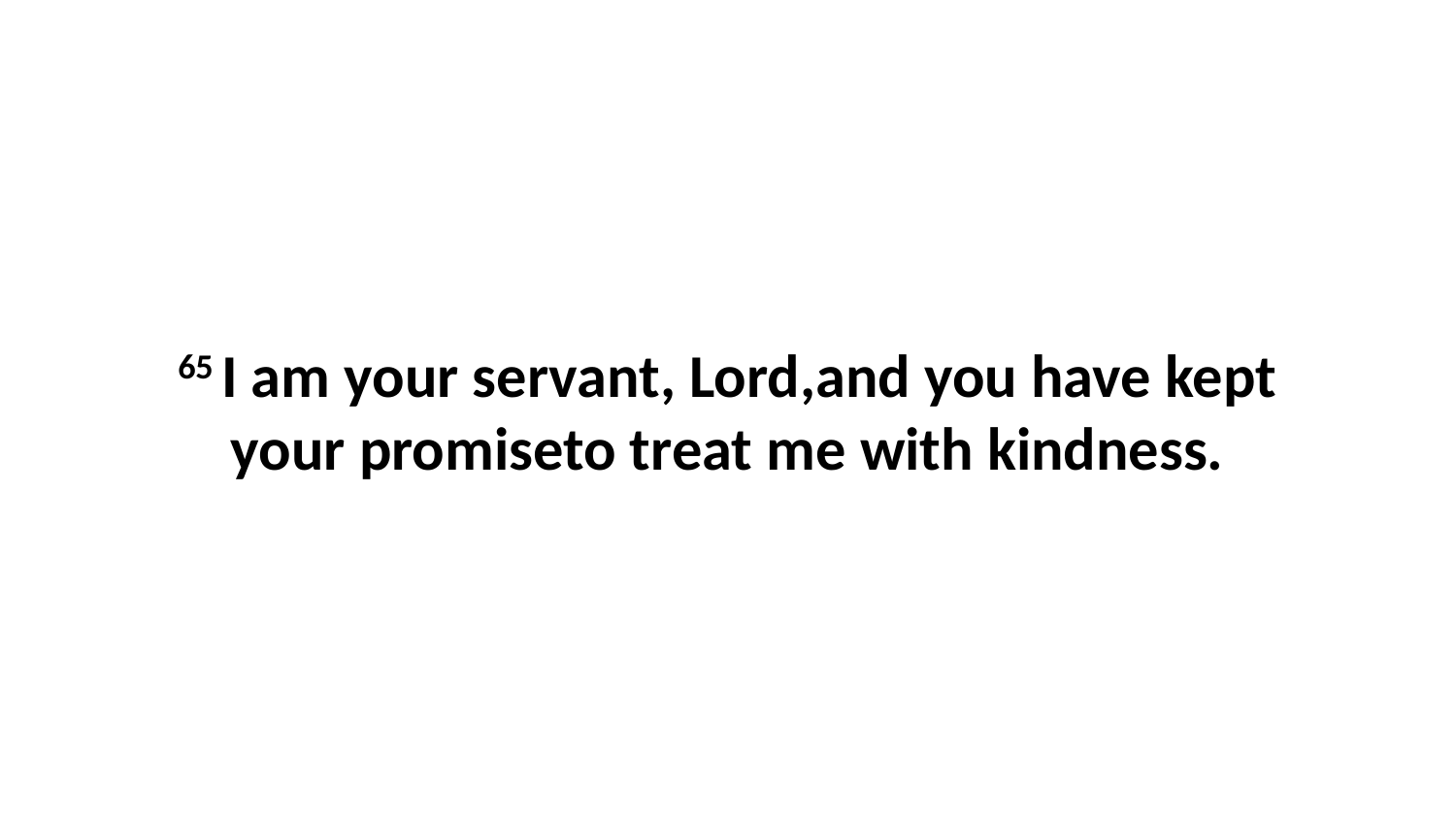

65 I am your servant, Lord,and you have kept your promiseto treat me with kindness.